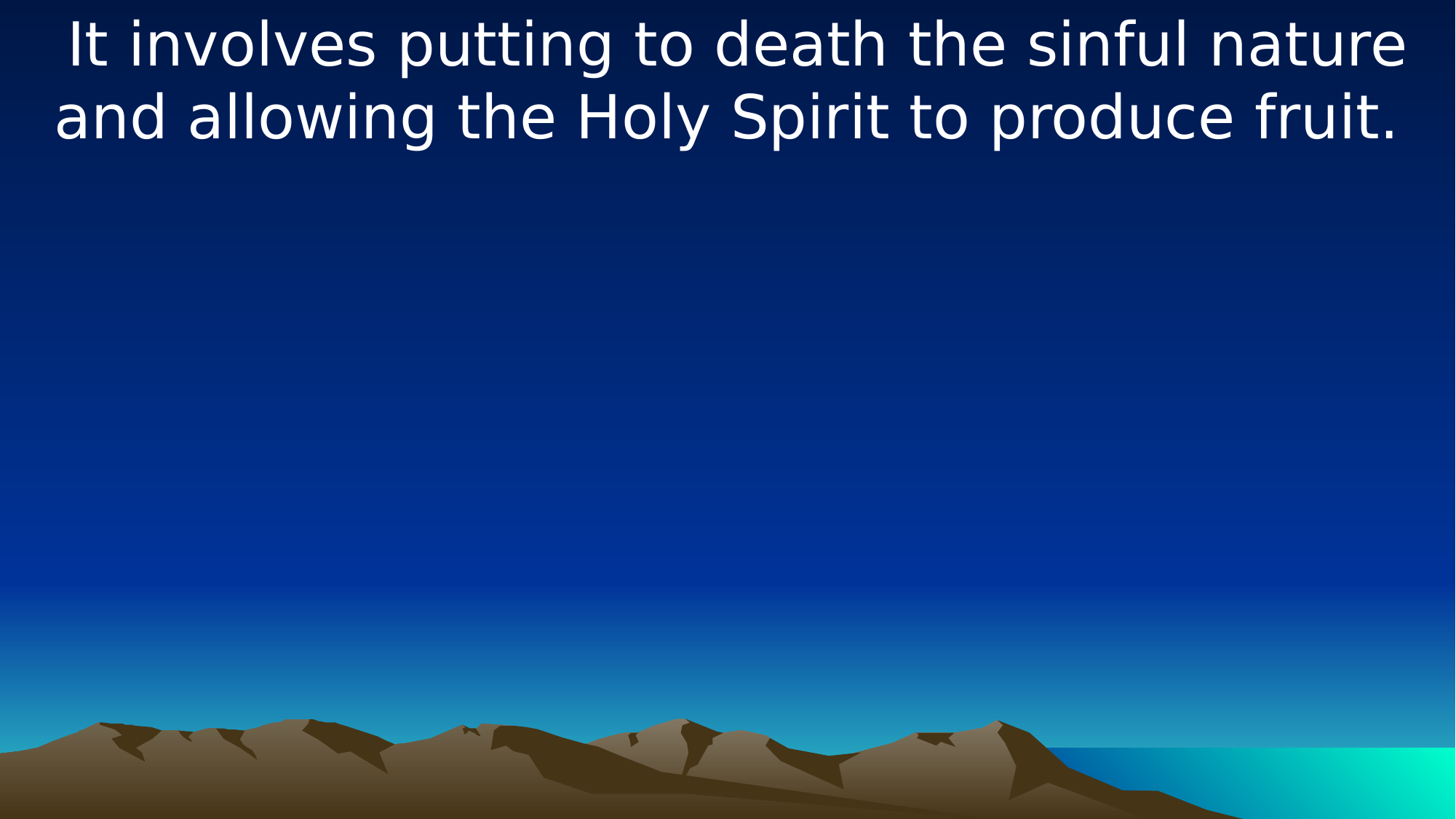

It involves putting to death the sinful nature and allowing the Holy Spirit to produce fruit.